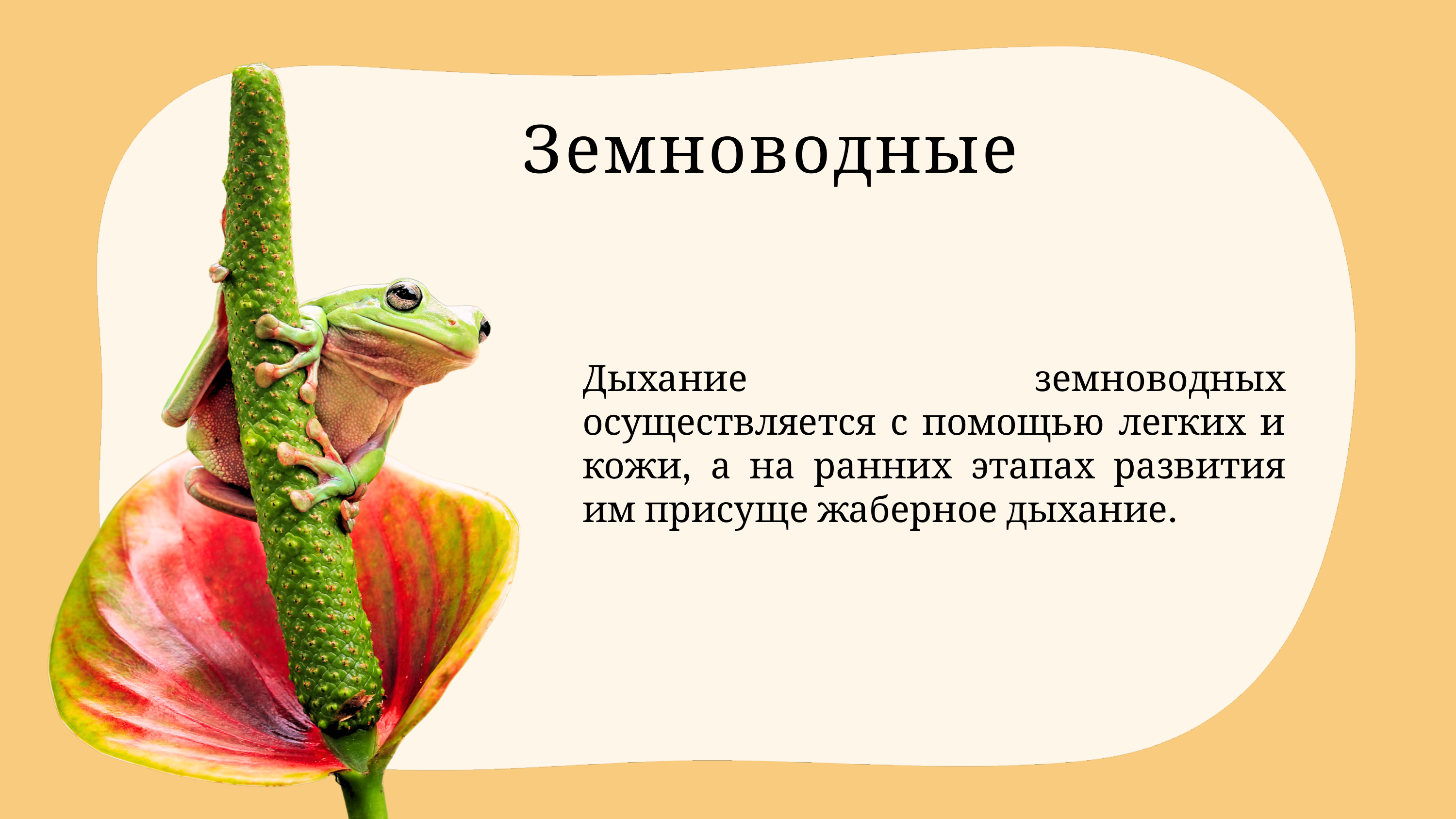

Земноводные
Дыхание земноводных осуществляется с помощью легких и кожи, а на ранних этапах развития им присуще жаберное дыхание.